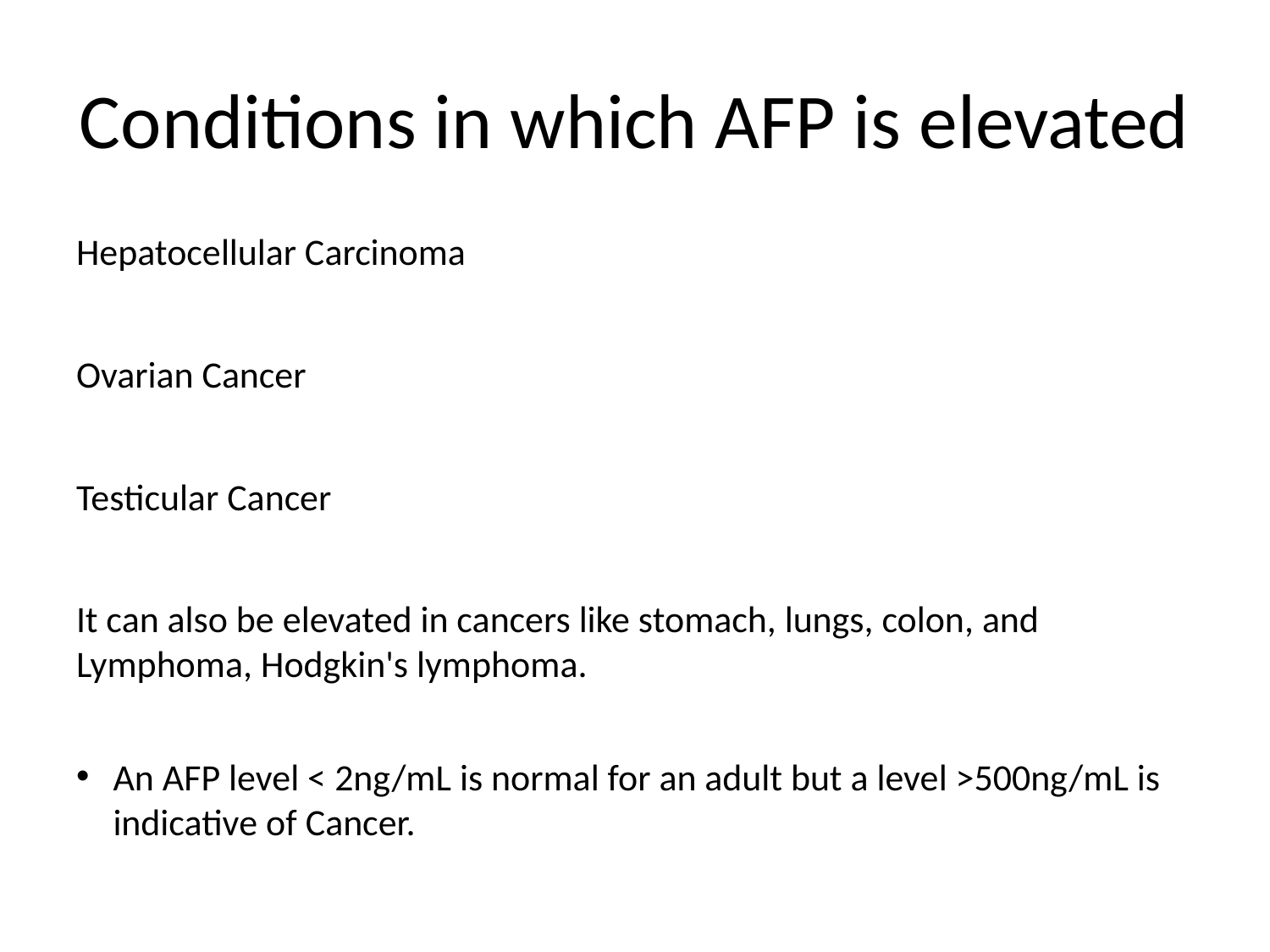

# Conditions in which AFP is elevated
Hepatocellular Carcinoma

Ovarian Cancer

Testicular Cancer

It can also be elevated in cancers like stomach, lungs, colon, and Lymphoma, Hodgkin's lymphoma.

An AFP level < 2ng/mL is normal for an adult but a level >500ng/mL is indicative of Cancer.